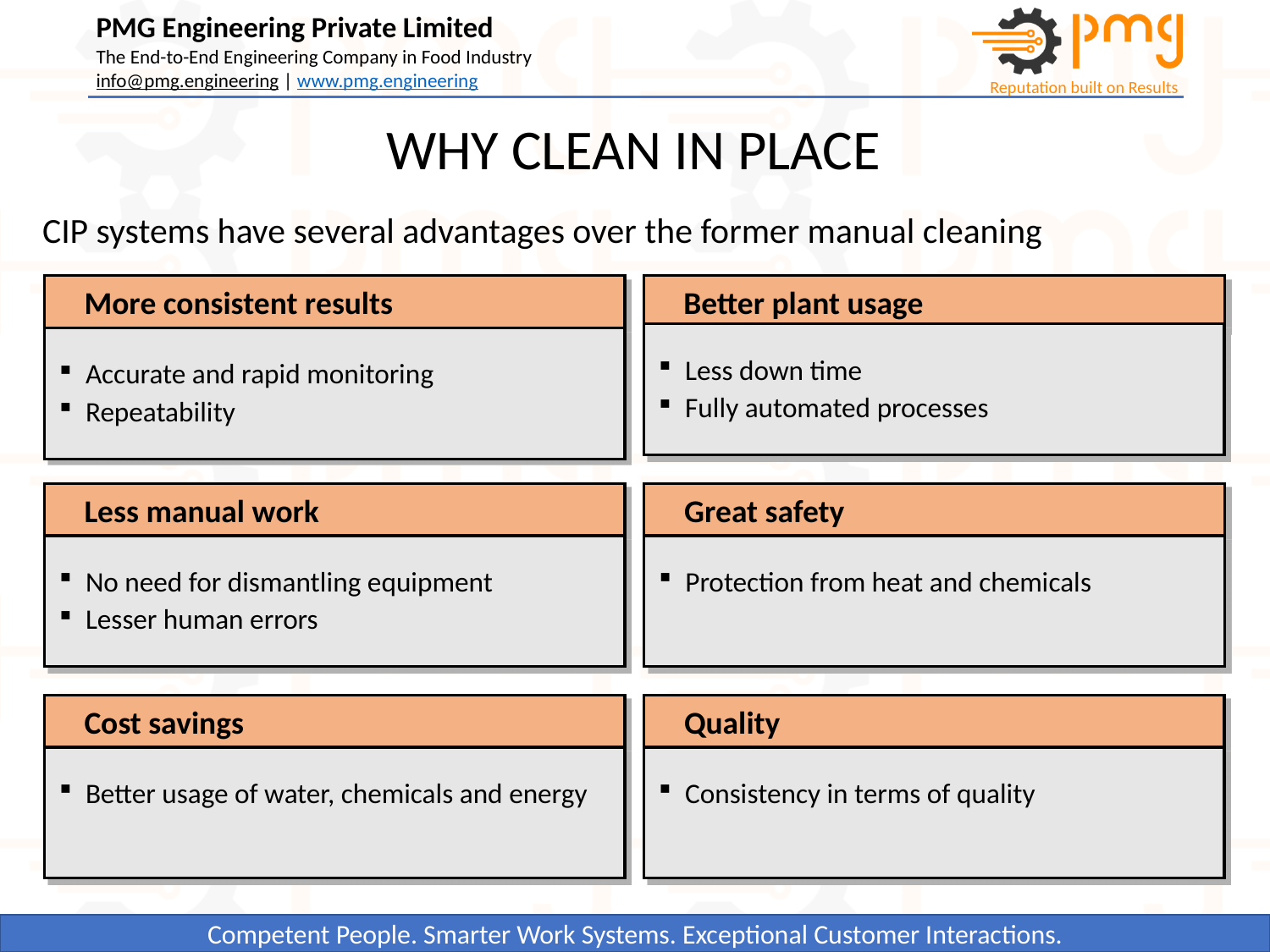

WHY CLEAN IN PLACE
CIP systems have several advantages over the former manual cleaning
More consistent results
Better plant usage
Less down time
Fully automated processes
Accurate and rapid monitoring
Repeatability
Less manual work
Great safety
No need for dismantling equipment
Lesser human errors
Protection from heat and chemicals

Cost savings
Quality
Better usage of water, chemicals and energy

Consistency in terms of quality